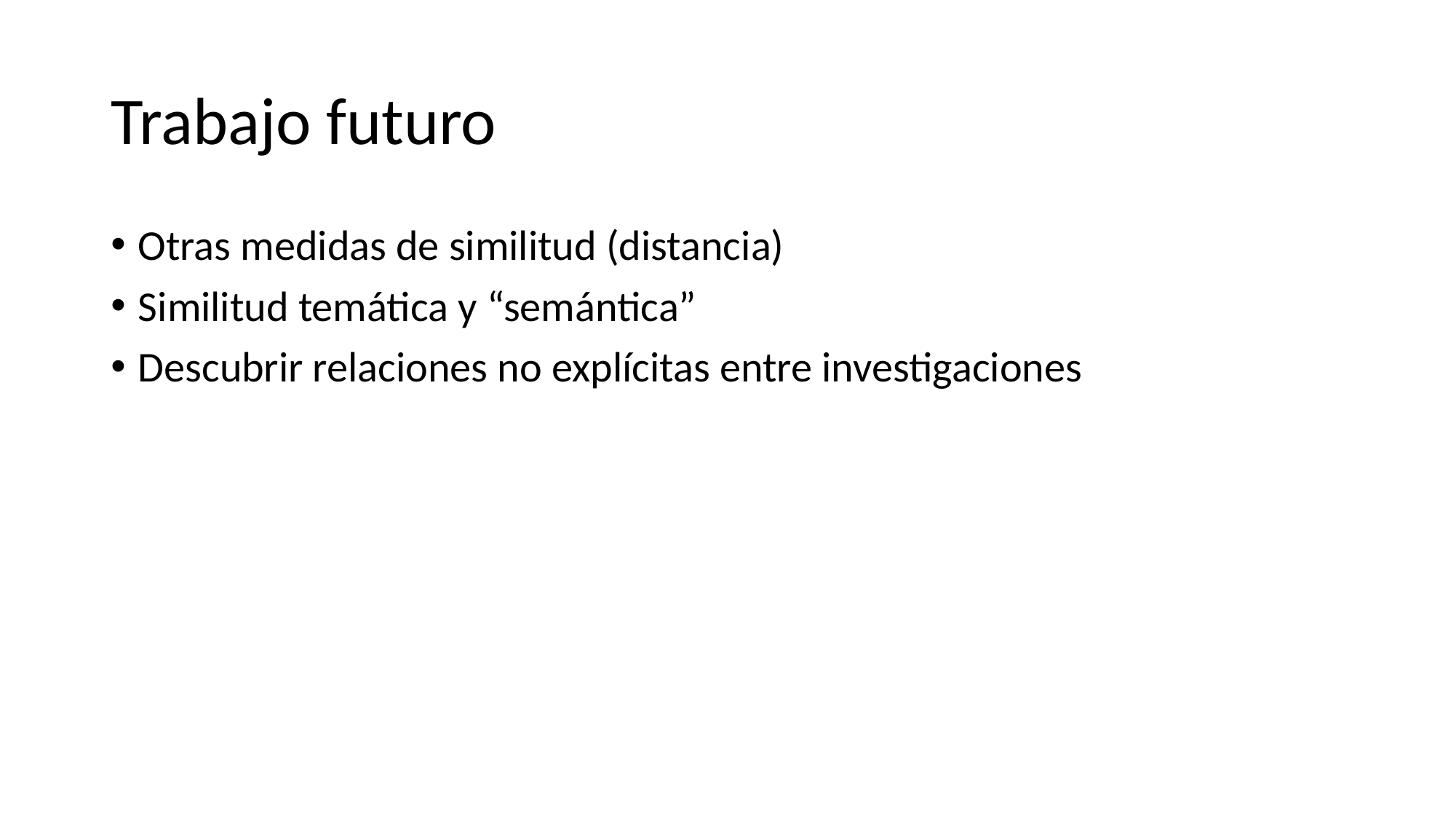

# Trabajo futuro
Otras medidas de similitud (distancia)
Similitud temática y “semántica”
Descubrir relaciones no explícitas entre investigaciones